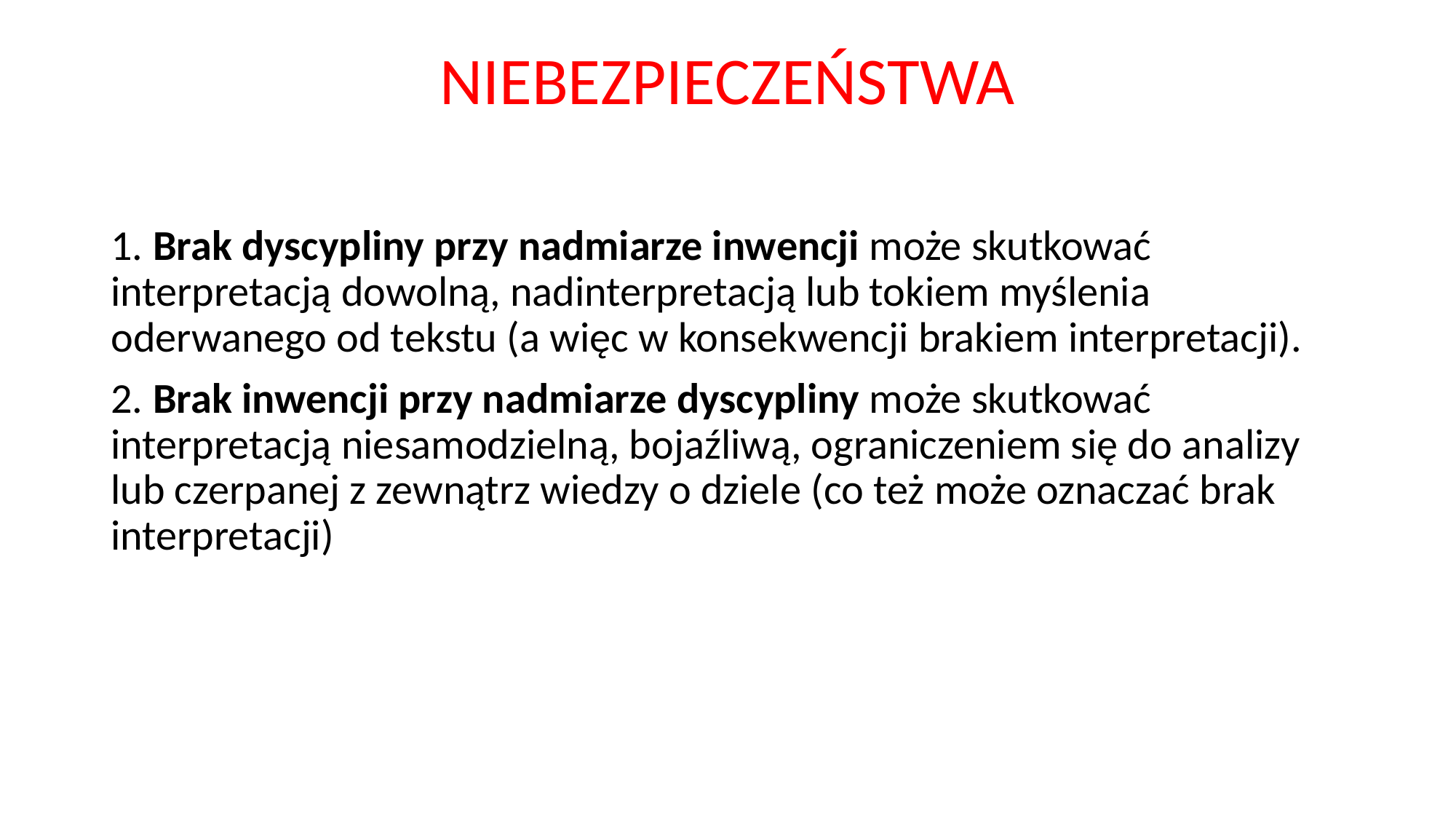

# NIEBEZPIECZEŃSTWA
1. Brak dyscypliny przy nadmiarze inwencji może skutkować interpretacją dowolną, nadinterpretacją lub tokiem myślenia oderwanego od tekstu (a więc w konsekwencji brakiem interpretacji).
2. Brak inwencji przy nadmiarze dyscypliny może skutkować interpretacją niesamodzielną, bojaźliwą, ograniczeniem się do analizy lub czerpanej z zewnątrz wiedzy o dziele (co też może oznaczać brak interpretacji)